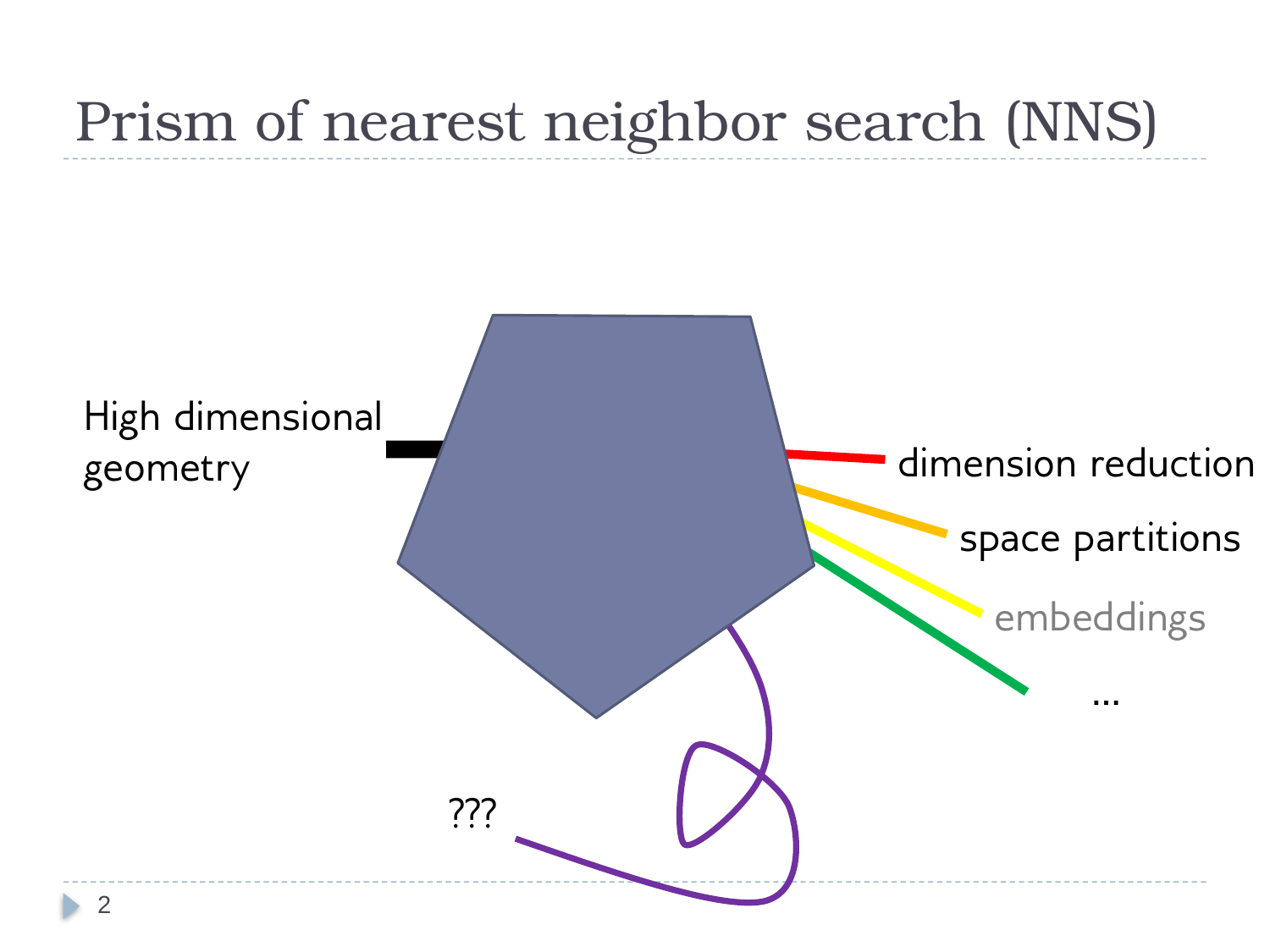

# Prism of nearest neighbor search (NNS)

High dimensional
geometry
dimension reduction
NNS
space partitions
embeddings

…
???
2